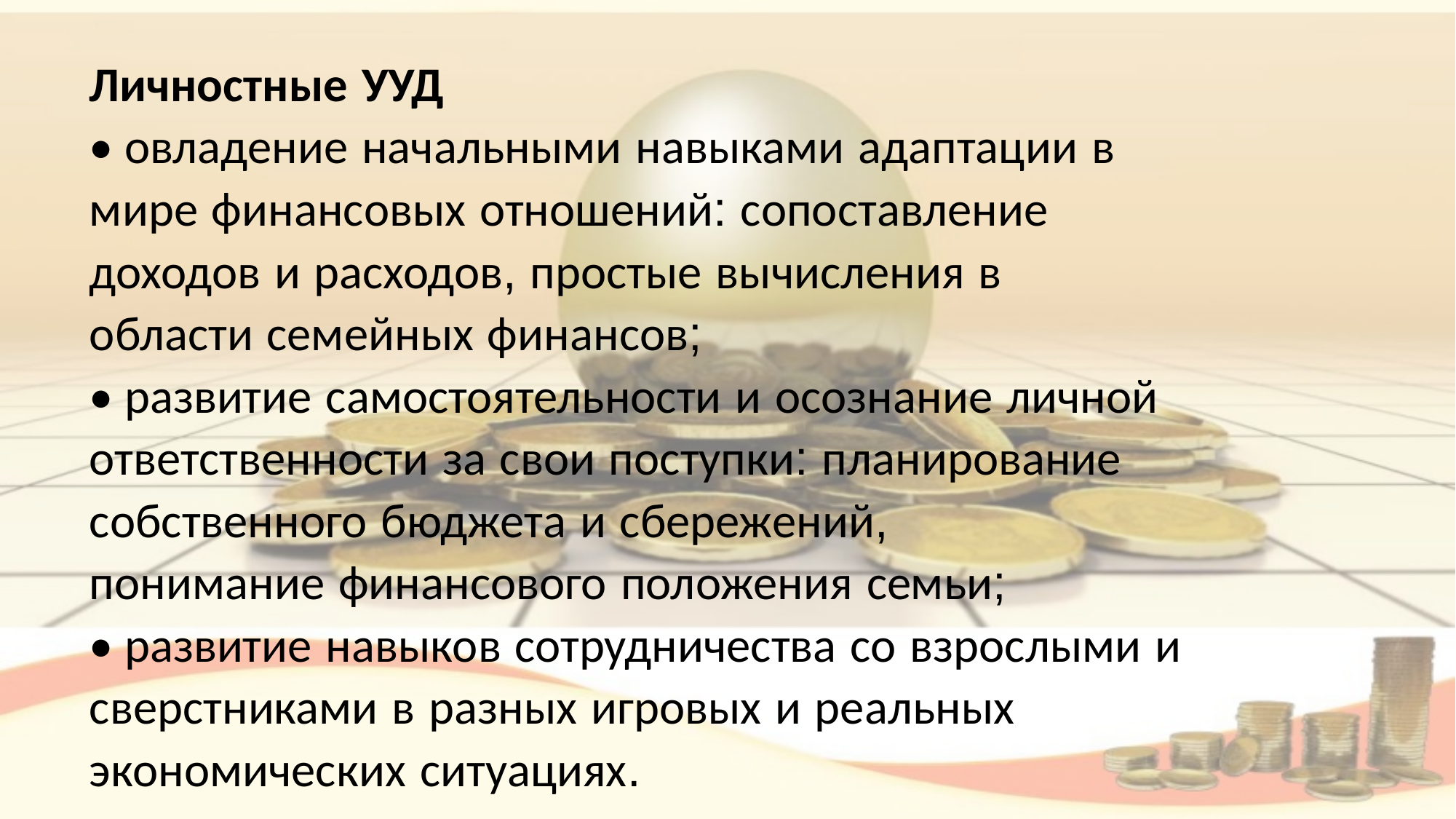

Личностные УУД
• овладение начальными навыками адаптации в мире финансовых отношений: сопоставление доходов и расходов, простые вычисления в
области семейных финансов;
• развитие самостоятельности и осознание личной ответственности за свои поступки: планирование собственного бюджета и сбережений,
понимание финансового положения семьи;
• развитие навыков сотрудничества со взрослыми и сверстниками в разных игровых и реальных экономических ситуациях.